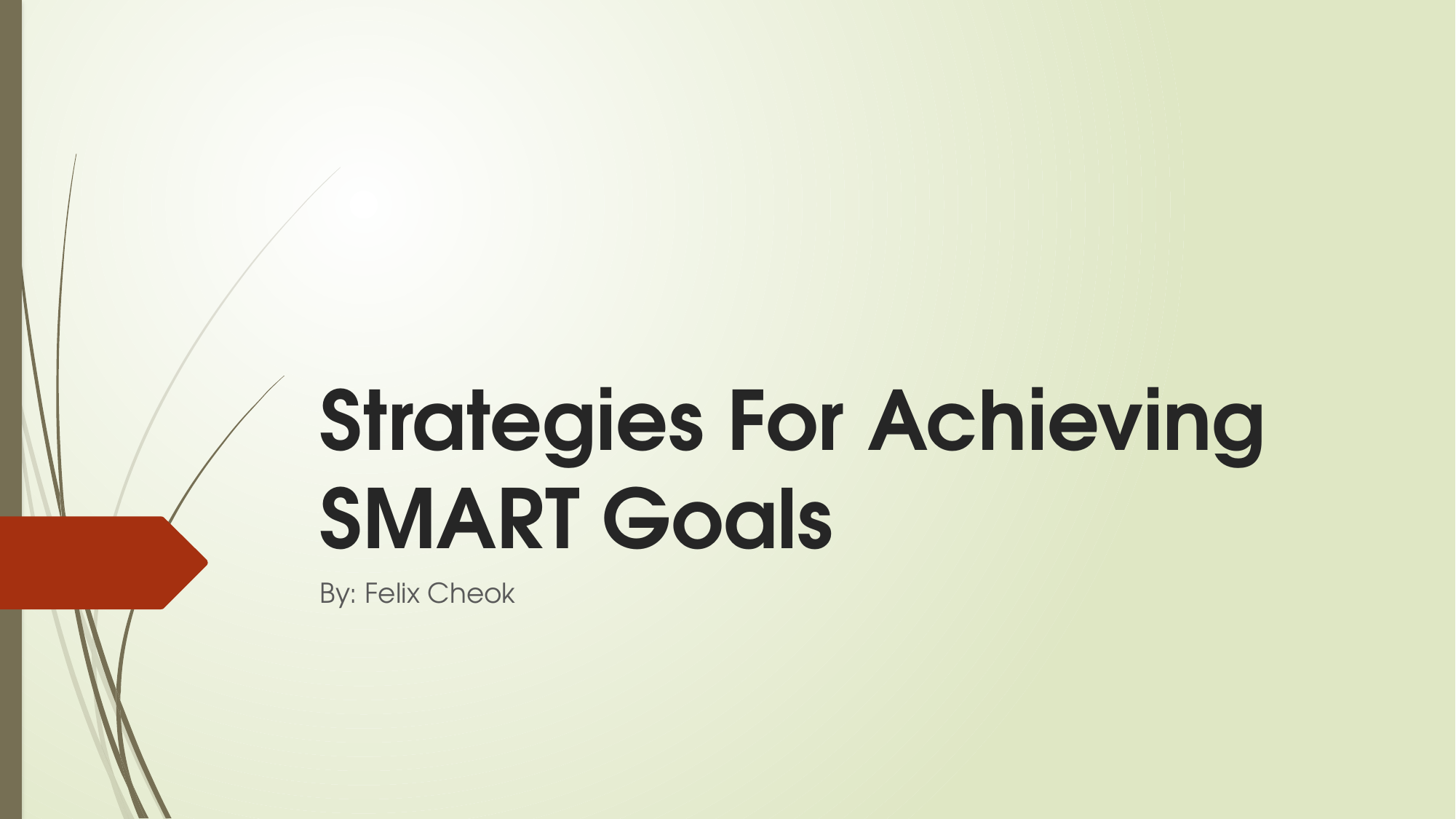

# Strategies For Achieving SMART Goals
By: Felix Cheok